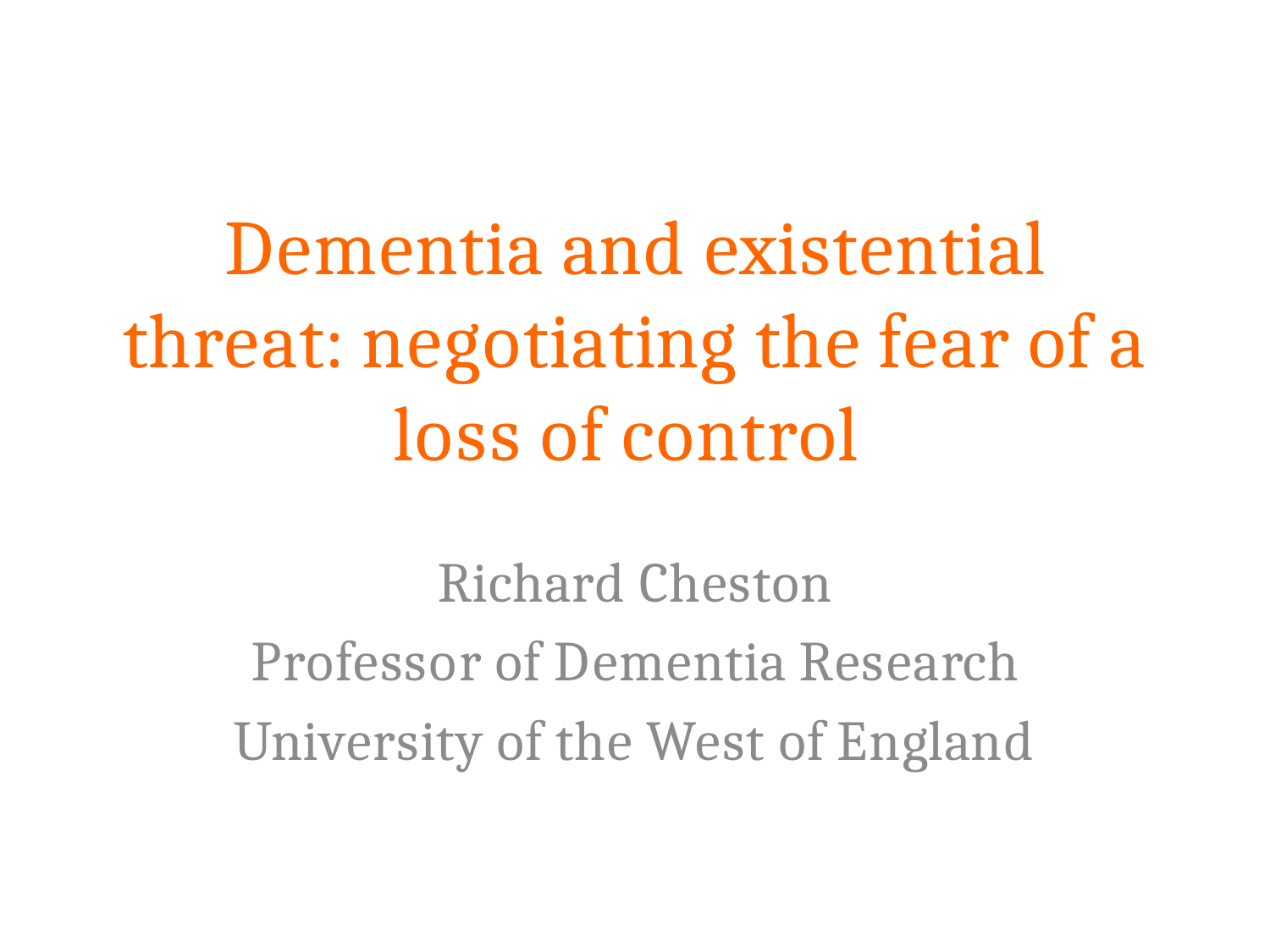

# Dementia and existential threat: negotiating the fear of a loss of control
Richard Cheston
Professor of Dementia Research
University of the West of England